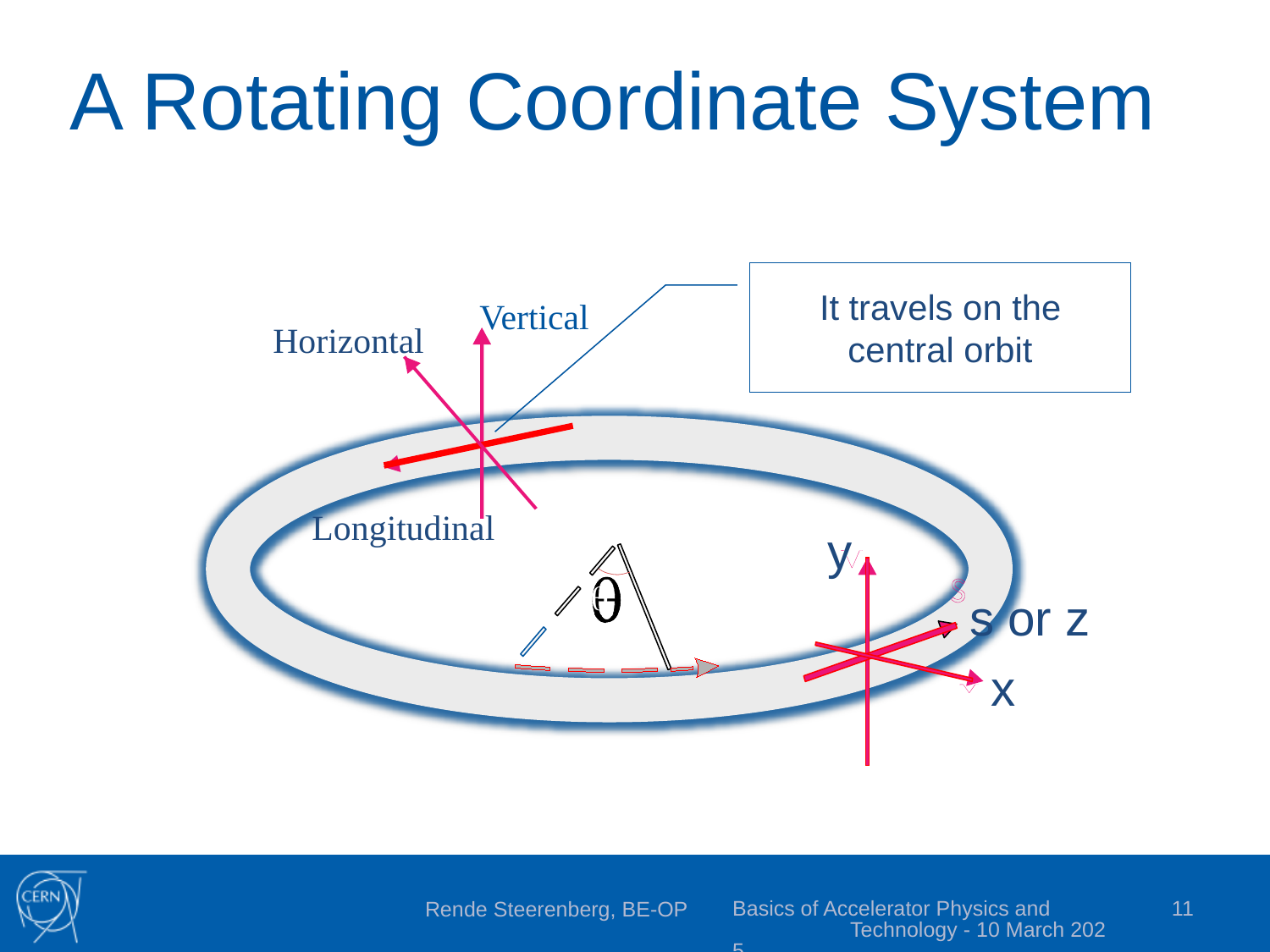

# A Rotating Coordinate System
It travels on the central orbit
Vertical
Horizontal

Longitudinal
y

θ

s or z

x

Basics of Accelerator Physics and                             Technology - 10 March 2025
11
Rende Steerenberg, BE-OP